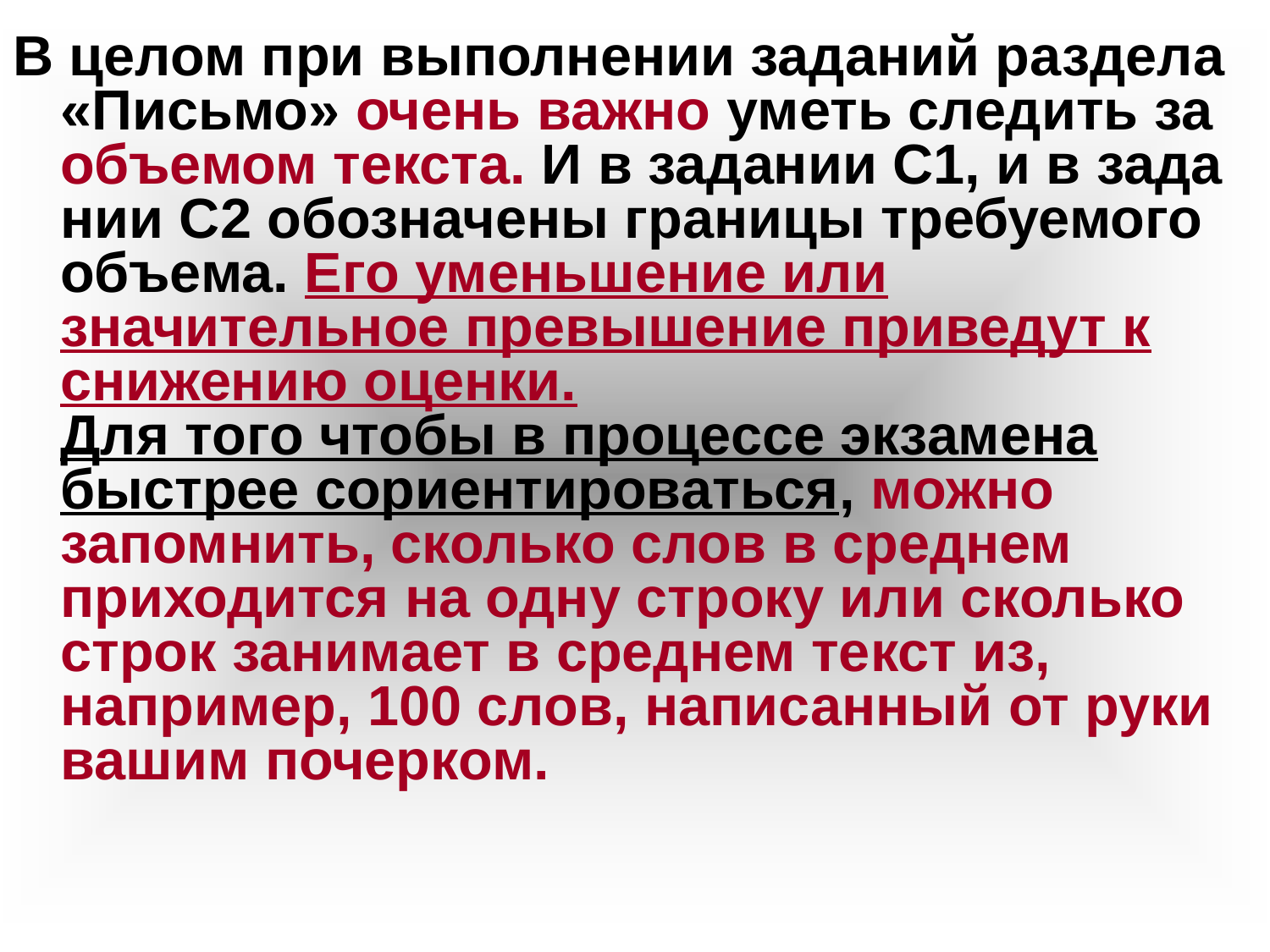

В целом при выполнении заданий раздела «Письмо» очень важно уметь следить за объемом текста. И в задании С1, и в зада­нии С2 обозначены границы требуемого объема. Его уменьшение или значительное превышение приведут к снижению оценки.
Для того чтобы в процессе экзамена быстрее сориентироваться, можно запомнить, сколько слов в среднем приходится на одну строку или сколько строк занимает в среднем текст из, например, 100 слов, написанный от руки вашим почерком.
#